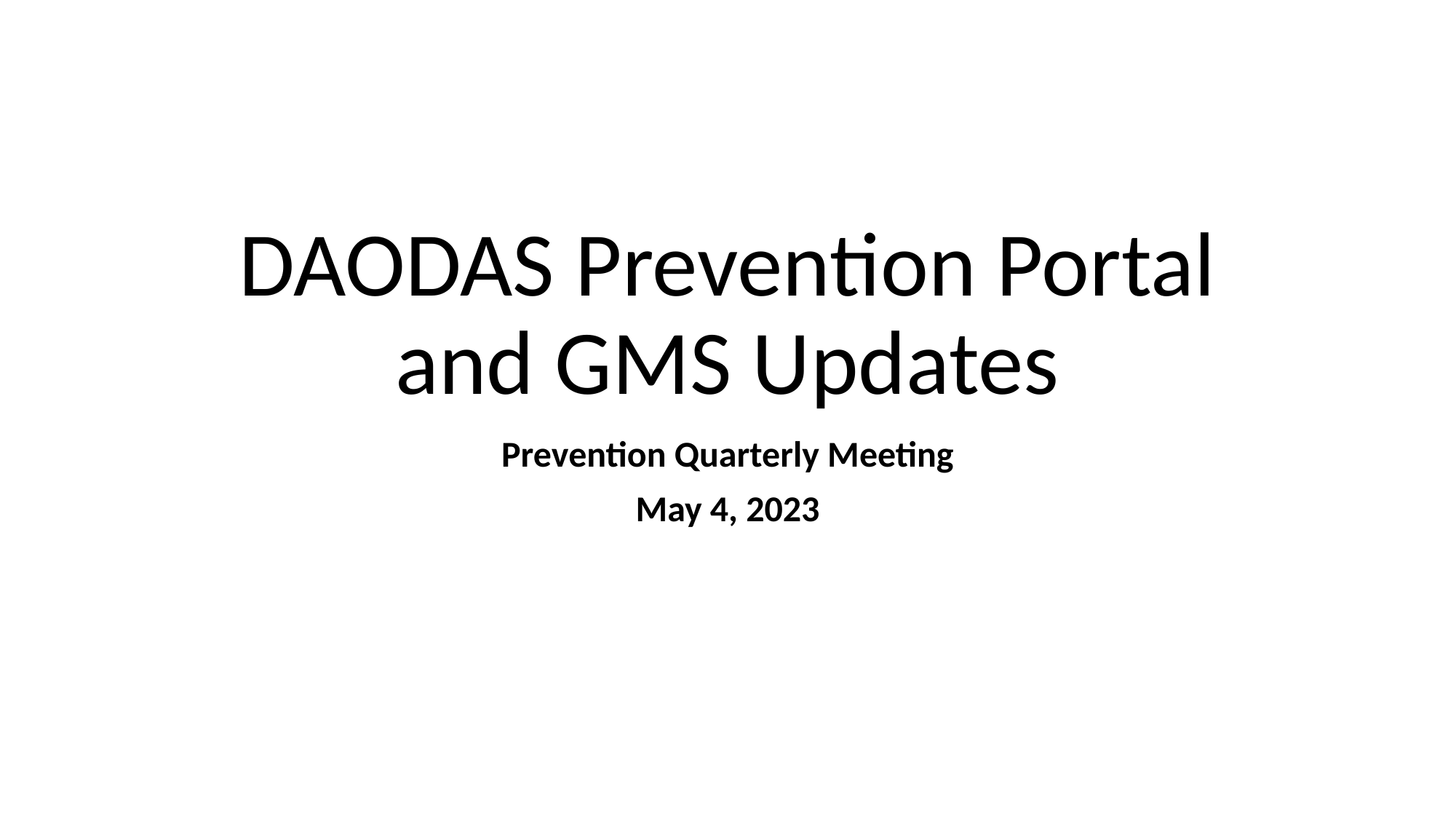

# DAODAS Prevention Portal and GMS Updates
Prevention Quarterly Meeting
May 4, 2023